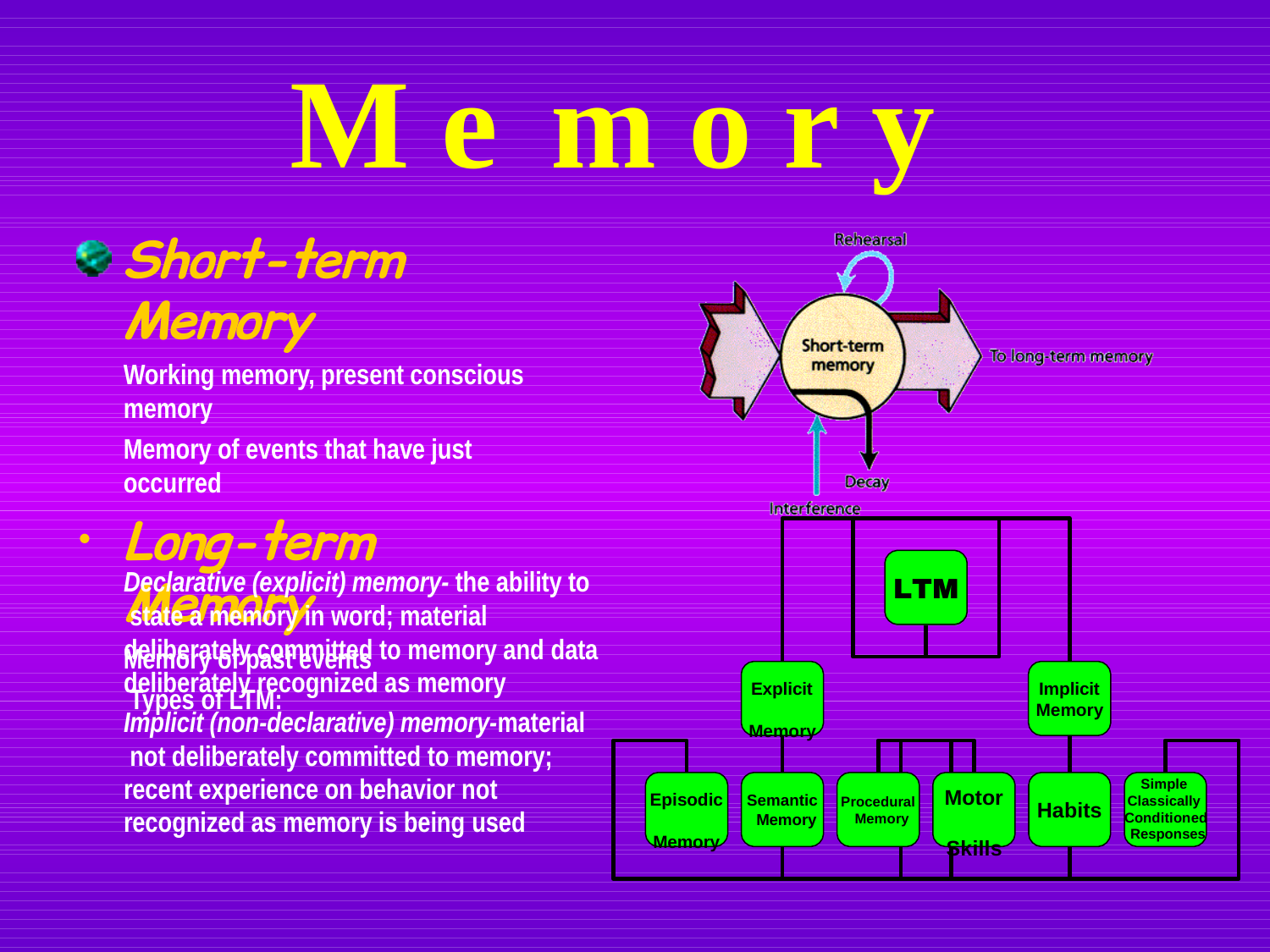

# M e	m o r y

Short-term Memory
Working memory, present conscious  memory
Memory of events that have just occurred
Long-term Memory
Memory of past events  Types of LTM:

Declarative (explicit) memory- the ability to  state a memory in word; material

LTM

deliberately committed to memory and data

deliberately recognized as memory
Implicit (non-declarative) memory-material  not deliberately committed to memory;  recent experience on behavior not  recognized as memory is being used

Explicit  Memory
Implicit  Memory

Simple  Classically  Conditioned  Responses

Motor  Skills

Episodic  Memory
Semantic  Memory

Procedural  Memory

Habits